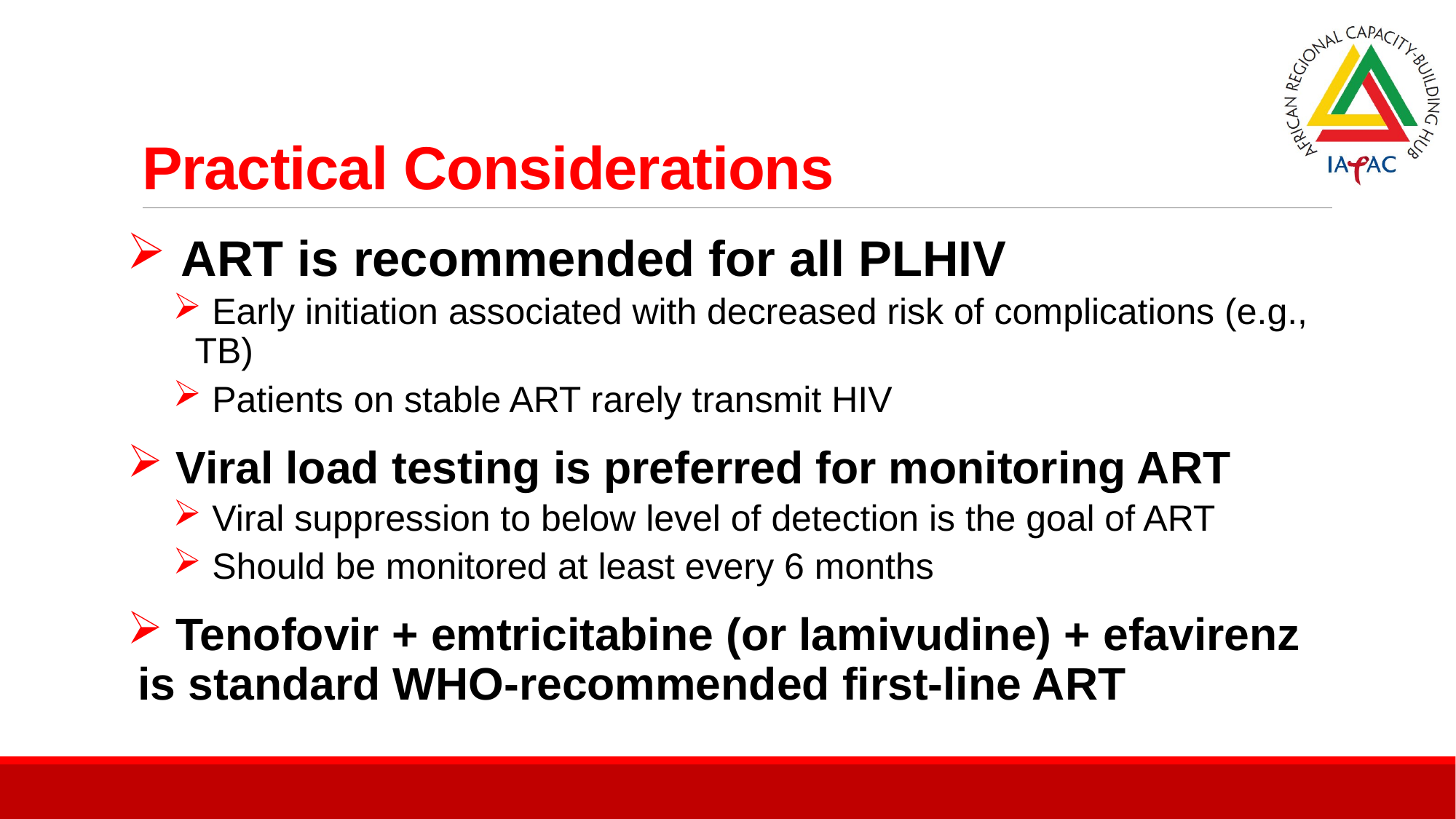

# Practical Considerations
 ART is recommended for all PLHIV
 Early initiation associated with decreased risk of complications (e.g., TB)
 Patients on stable ART rarely transmit HIV
 Viral load testing is preferred for monitoring ART
 Viral suppression to below level of detection is the goal of ART
 Should be monitored at least every 6 months
 Tenofovir + emtricitabine (or lamivudine) + efavirenz is standard WHO-recommended first-line ART